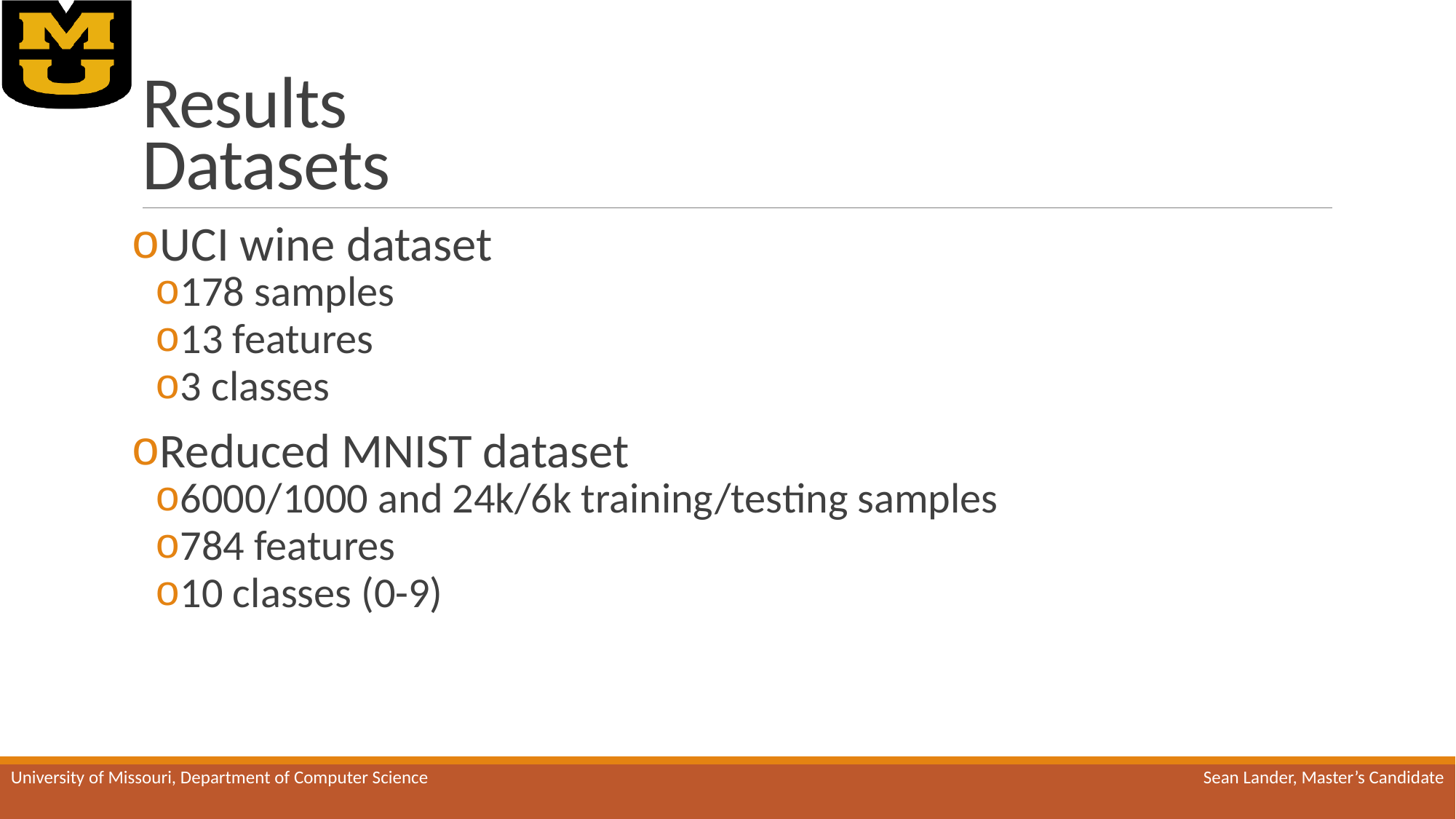

# Results Datasets
UCI wine dataset
178 samples
13 features
3 classes
Reduced MNIST dataset
6000/1000 and 24k/6k training/testing samples
784 features
10 classes (0-9)